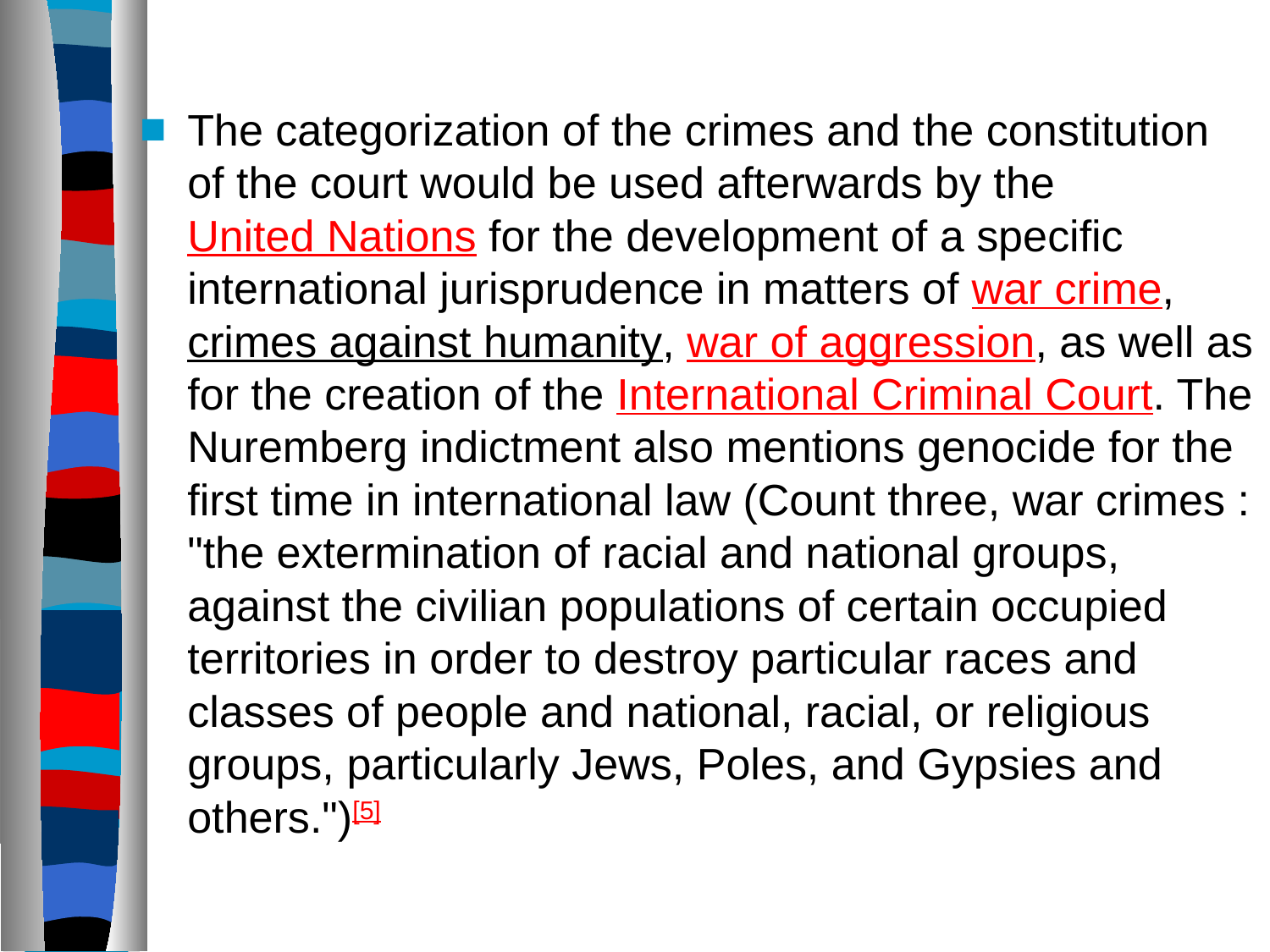

#
The categorization of the crimes and the constitution of the court would be used afterwards by the United Nations for the development of a specific international jurisprudence in matters of war crime, crimes against humanity, war of aggression, as well as for the creation of the International Criminal Court. The Nuremberg indictment also mentions genocide for the first time in international law (Count three, war crimes : "the extermination of racial and national groups, against the civilian populations of certain occupied territories in order to destroy particular races and classes of people and national, racial, or religious groups, particularly Jews, Poles, and Gypsies and others.")[5]